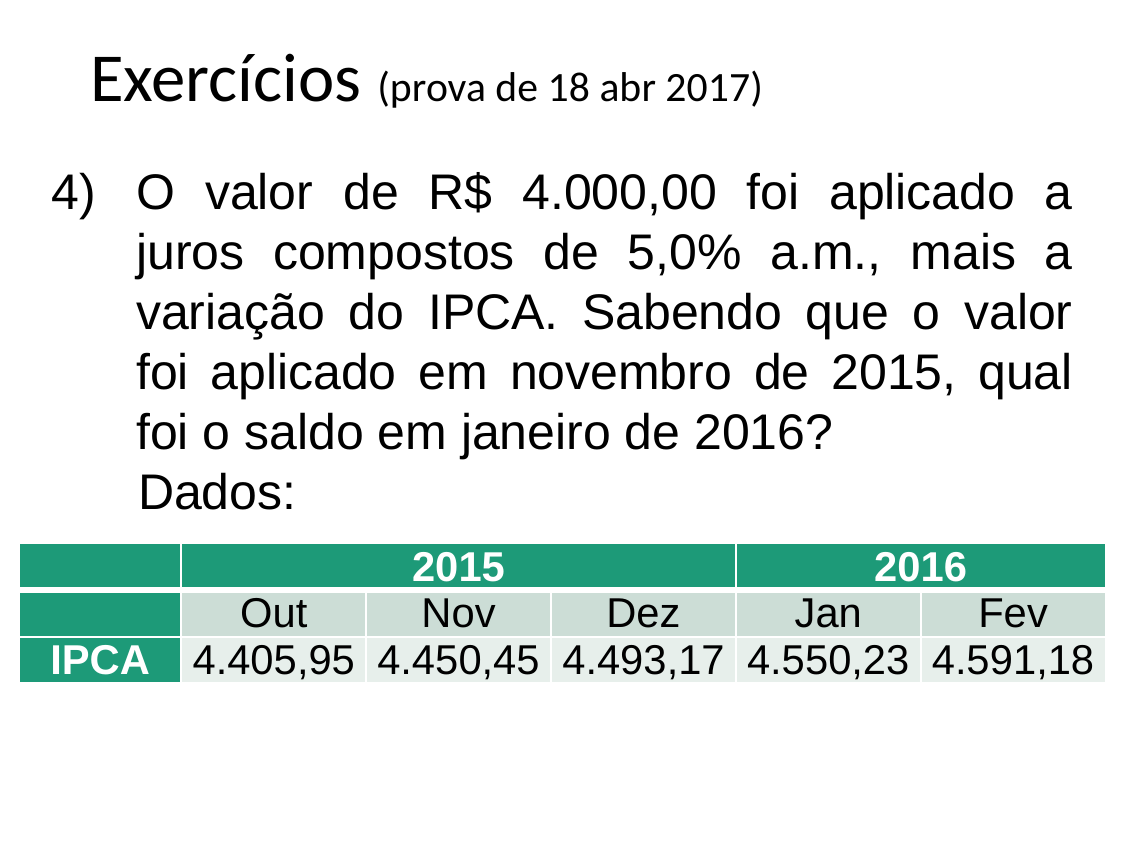

# Exercícios (prova de 18 abr 2017)
O valor de R$ 4.000,00 foi aplicado a juros compostos de 5,0% a.m., mais a variação do IPCA. Sabendo que o valor foi aplicado em novembro de 2015, qual foi o saldo em janeiro de 2016?
   Dados:

|  | 2015 |  |  | 2016 |  |
| --- | --- | --- | --- | --- | --- |
|  | Out | Nov | Dez | Jan | Fev |
| IPCA | 4.405,95 | 4.450,45 | 4.493,17 | 4.550,23 | 4.591,18 |